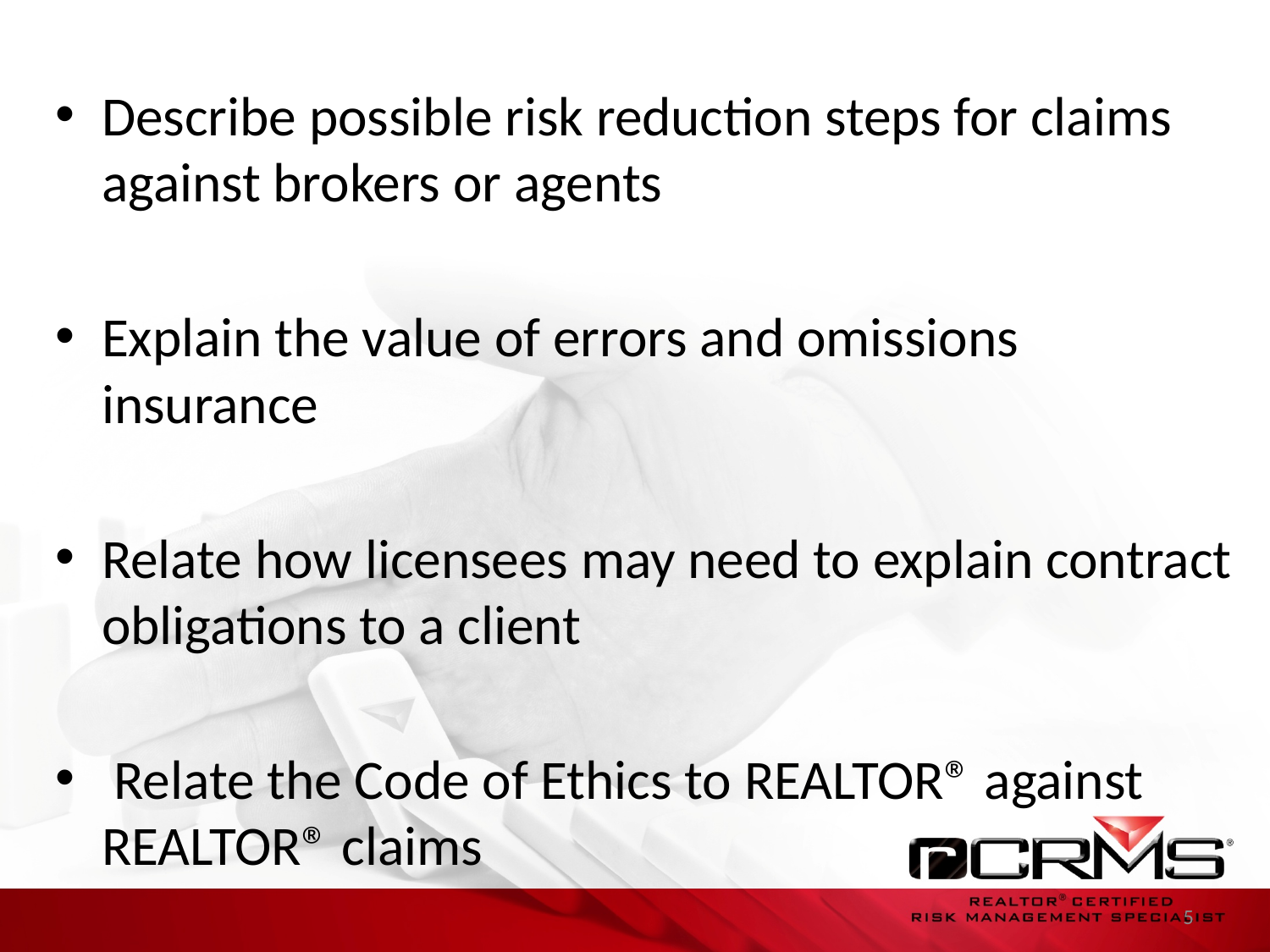

Describe possible risk reduction steps for claims against brokers or agents

Explain the value of errors and omissions insurance

Relate how licensees may need to explain contract obligations to a client

 Relate the Code of Ethics to REALTOR® against REALTOR® claims

5